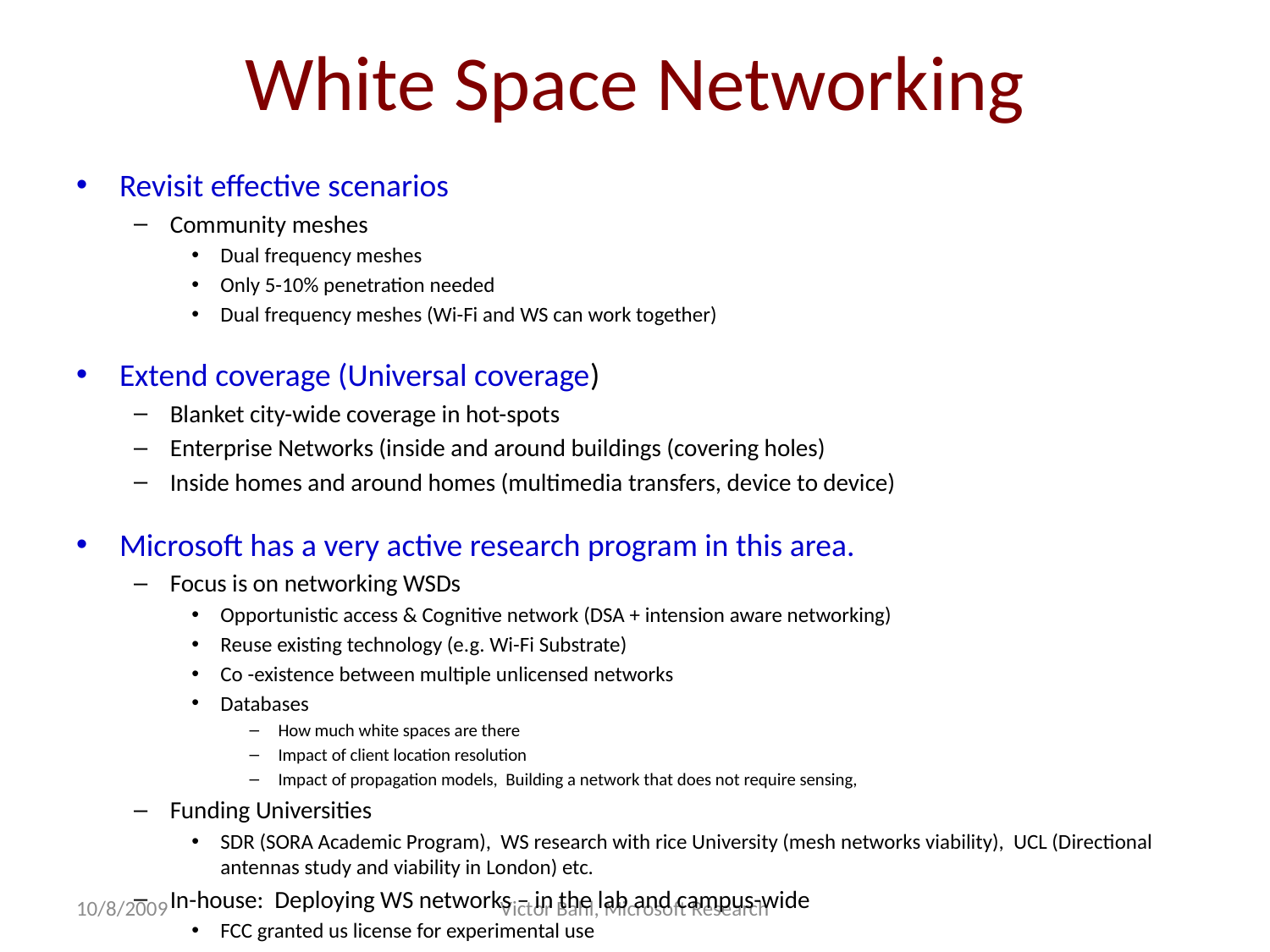

# White Space Networking
Revisit effective scenarios
Community meshes
Dual frequency meshes
Only 5-10% penetration needed
Dual frequency meshes (Wi-Fi and WS can work together)

Extend coverage (Universal coverage)
Blanket city-wide coverage in hot-spots
Enterprise Networks (inside and around buildings (covering holes)
Inside homes and around homes (multimedia transfers, device to device)

Microsoft has a very active research program in this area.
Focus is on networking WSDs
Opportunistic access & Cognitive network (DSA + intension aware networking)
Reuse existing technology (e.g. Wi-Fi Substrate)
Co -existence between multiple unlicensed networks
Databases
How much white spaces are there
Impact of client location resolution
Impact of propagation models,  Building a network that does not require sensing,
Funding Universities
SDR (SORA Academic Program),  WS research with rice University (mesh networks viability),  UCL (Directional antennas study and viability in London) etc.
In-house:  Deploying WS networks – in the lab and campus-wide
FCC granted us license for experimental use
10/8/2009
Victor Bahl, Microsoft Research